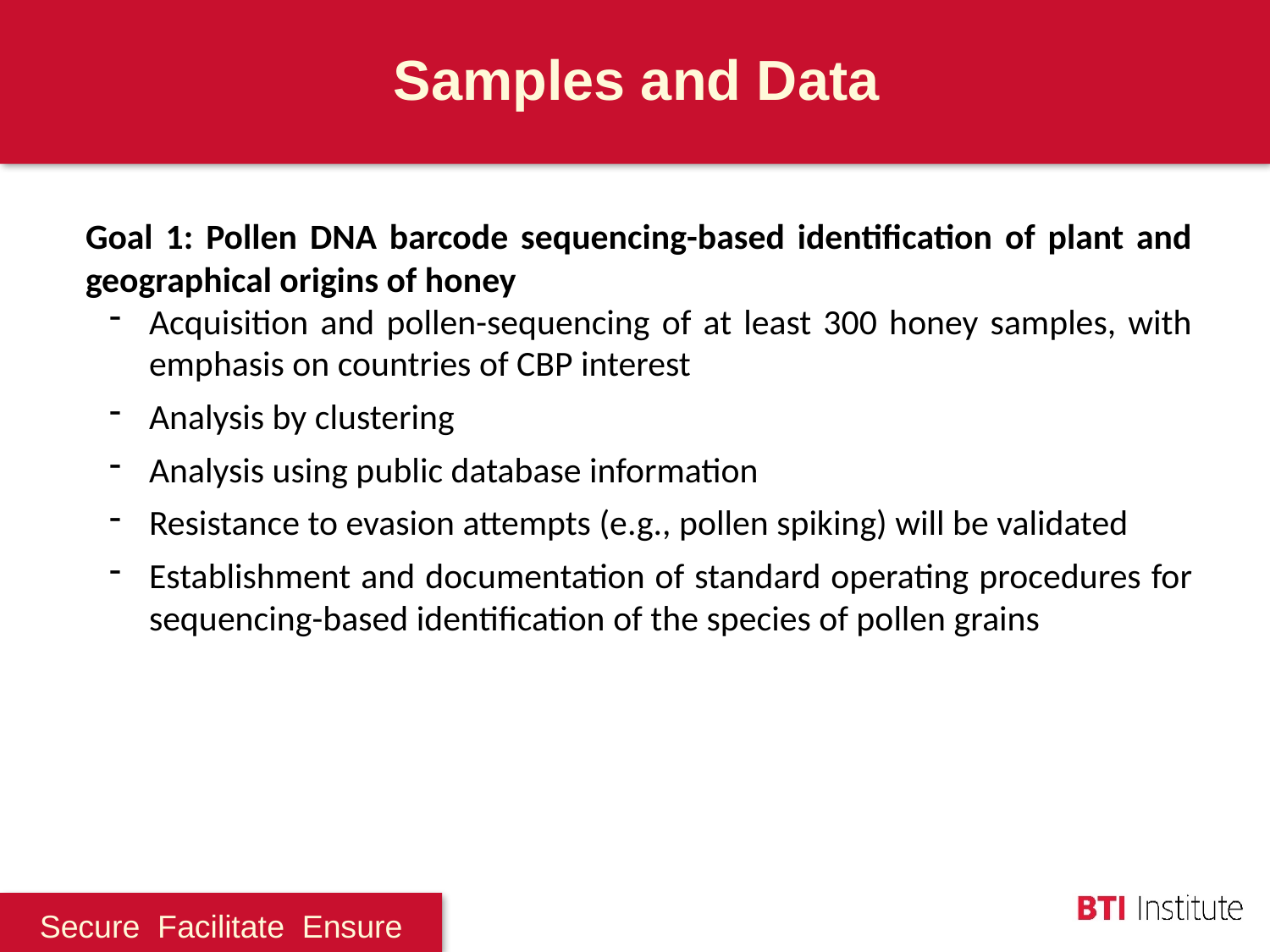

Samples and Data
Goal 1: Pollen DNA barcode sequencing-based identification of plant and geographical origins of honey
Acquisition and pollen-sequencing of at least 300 honey samples, with emphasis on countries of CBP interest
Analysis by clustering
Analysis using public database information
Resistance to evasion attempts (e.g., pollen spiking) will be validated
Establishment and documentation of standard operating procedures for sequencing-based identification of the species of pollen grains